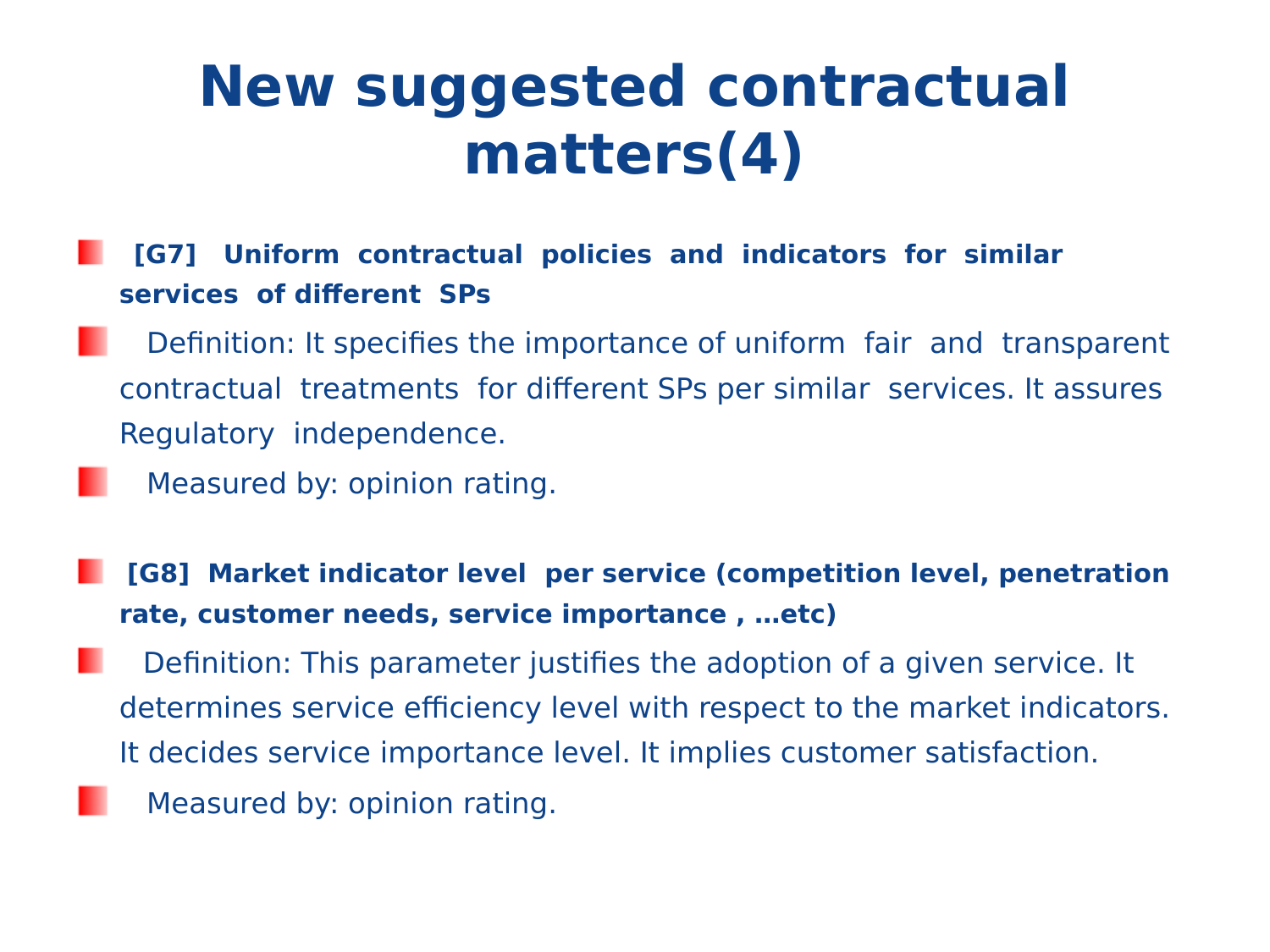

# New suggested contractual matters(4)
 [G7]   Uniform  contractual  policies  and  indicators  for  similar  services  of different  SPs
   Definition: It specifies the importance of uniform  fair  and  transparent  contractual  treatments  for different SPs per similar  services. It assures  Regulatory  independence.
   Measured by: opinion rating.

 [G8]  Market indicator level  per service (competition level, penetration rate, customer needs, service importance , …etc)
   Definition: This parameter justifies the adoption of a given service. It determines service efficiency level with respect to the market indicators. It decides service importance level. It implies customer satisfaction.
   Measured by: opinion rating.